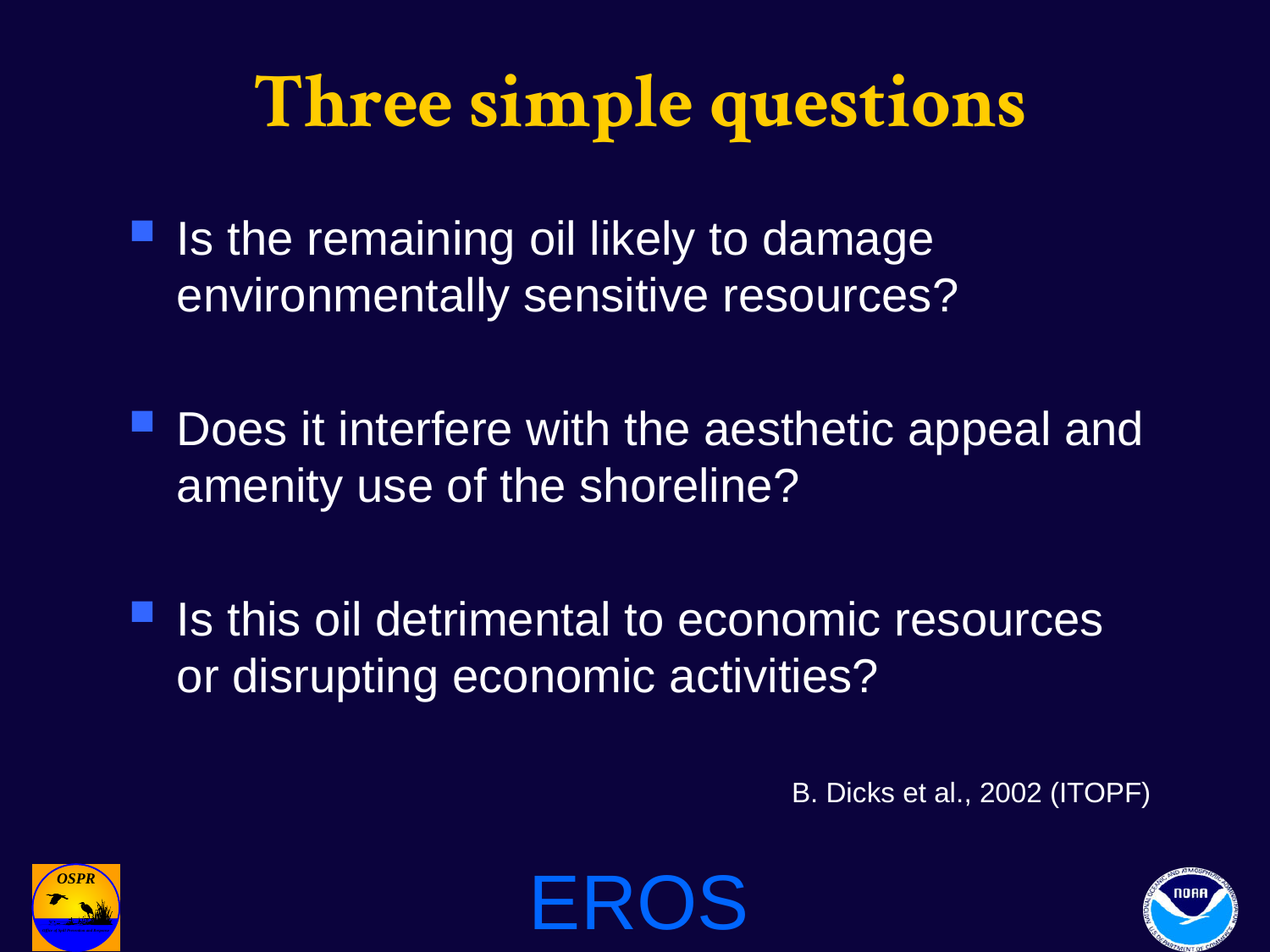

# Three simple questions
Is the remaining oil likely to damage environmentally sensitive resources?

Does it interfere with the aesthetic appeal and amenity use of the shoreline?

Is this oil detrimental to economic resources or disrupting economic activities?

B. Dicks et al., 2002 (ITOPF)